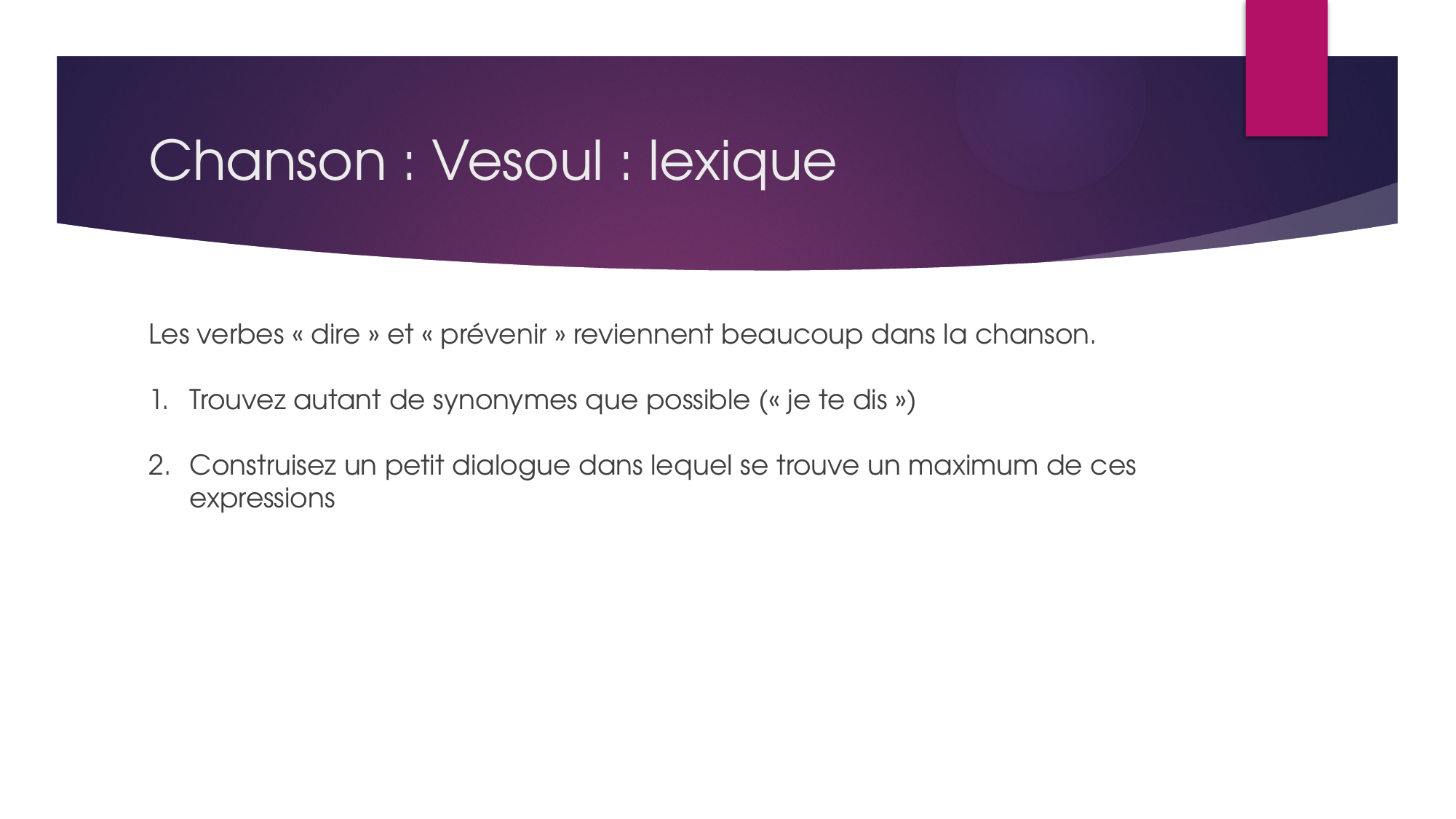

# Chanson : Vesoul : lexique
Les verbes « dire » et « prévenir » reviennent beaucoup dans la chanson.

Trouvez autant de synonymes que possible (« je te dis »)

Construisez un petit dialogue dans lequel se trouve un maximum de ces expressions